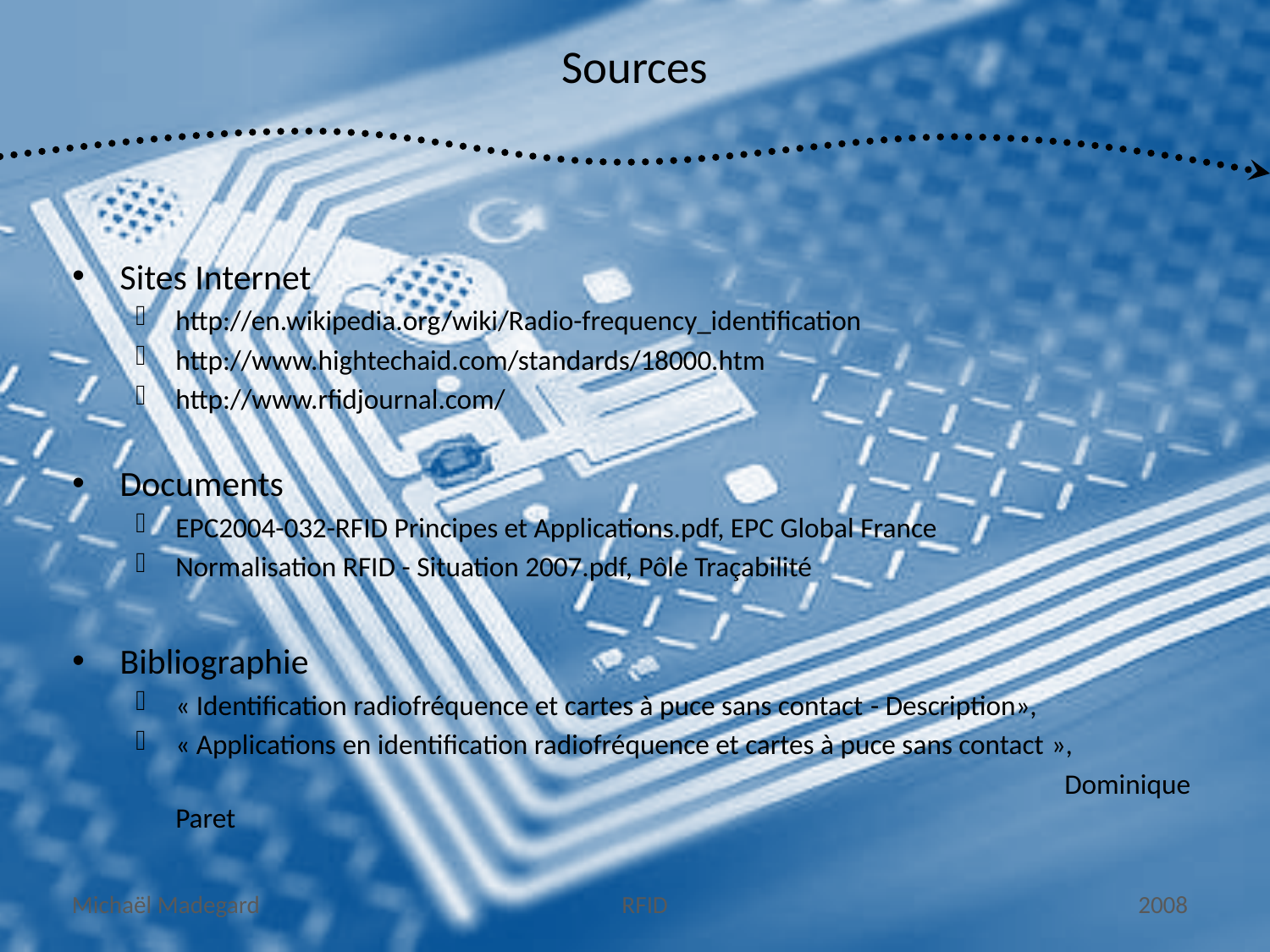

# Sources
Sites Internet
http://en.wikipedia.org/wiki/Radio-frequency_identification
http://www.hightechaid.com/standards/18000.htm
http://www.rfidjournal.com/

Documents
EPC2004-032-RFID Principes et Applications.pdf, EPC Global France
Normalisation RFID - Situation 2007.pdf, Pôle Traçabilité

Bibliographie
« Identification radiofréquence et cartes à puce sans contact - Description»,
« Applications en identification radiofréquence et cartes à puce sans contact »,
								Dominique Paret